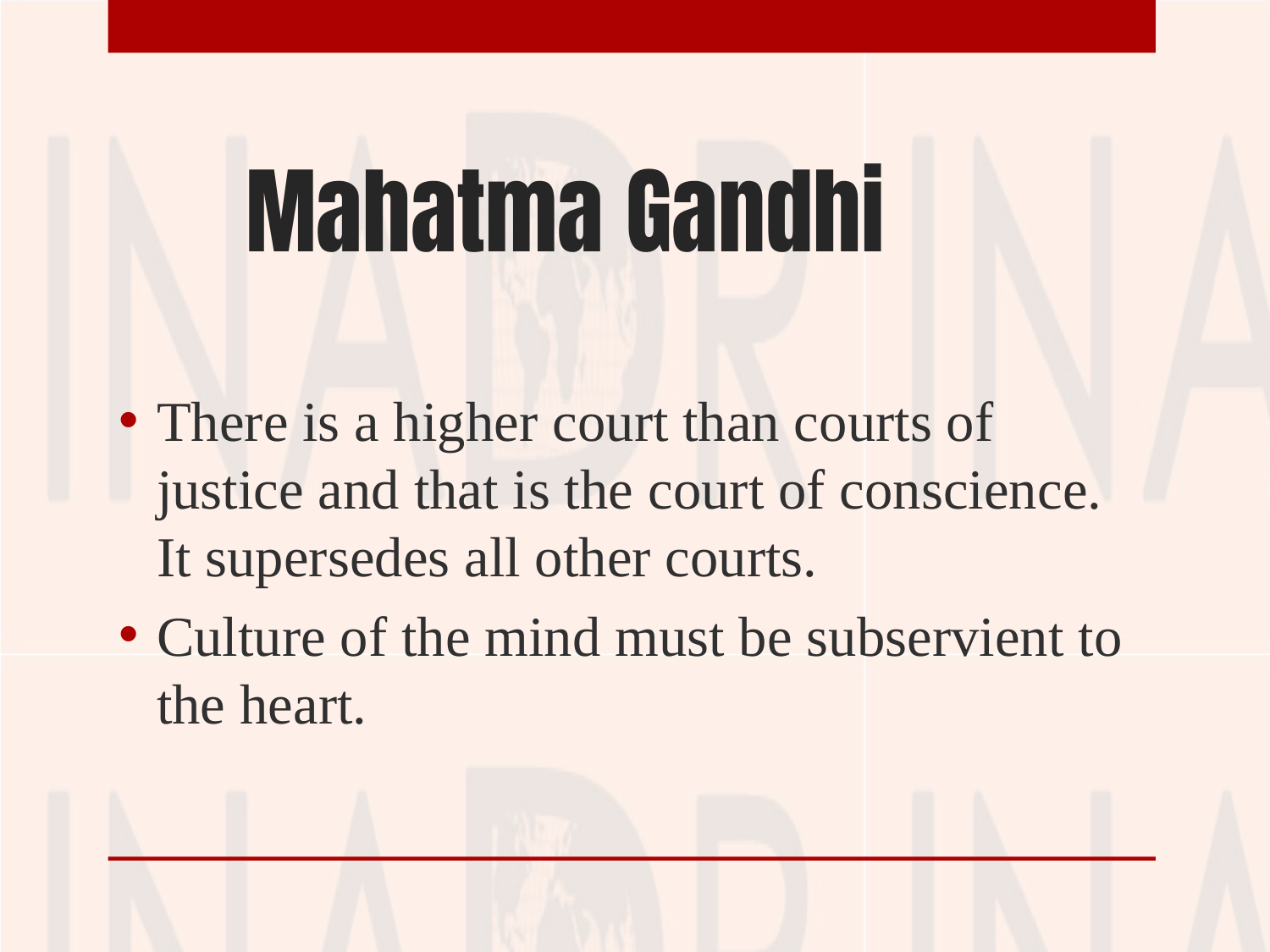

# Mahatma Gandhi
There is a higher court than courts of justice and that is the court of conscience. It supersedes all other courts.
Culture of the mind must be subservient to the heart.